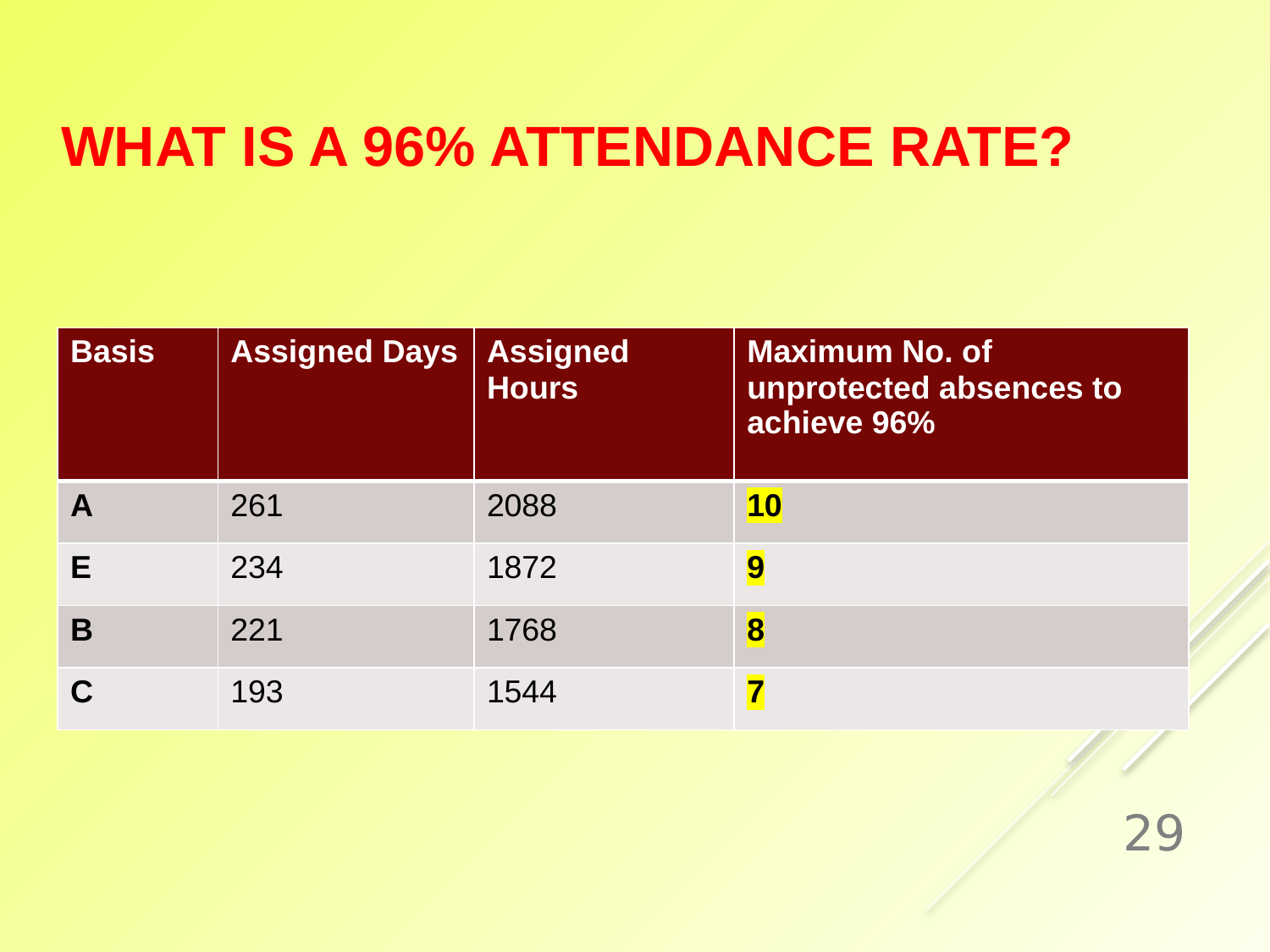

# What is a 96% Attendance Rate?
| Basis | Assigned Days | Assigned Hours | Maximum No. of unprotected absences to achieve 96% |
| --- | --- | --- | --- |
| A | 261 | 2088 | 10 |
| E | 234 | 1872 | 9 |
| B | 221 | 1768 | 8 |
| C | 193 | 1544 | 7 |

29